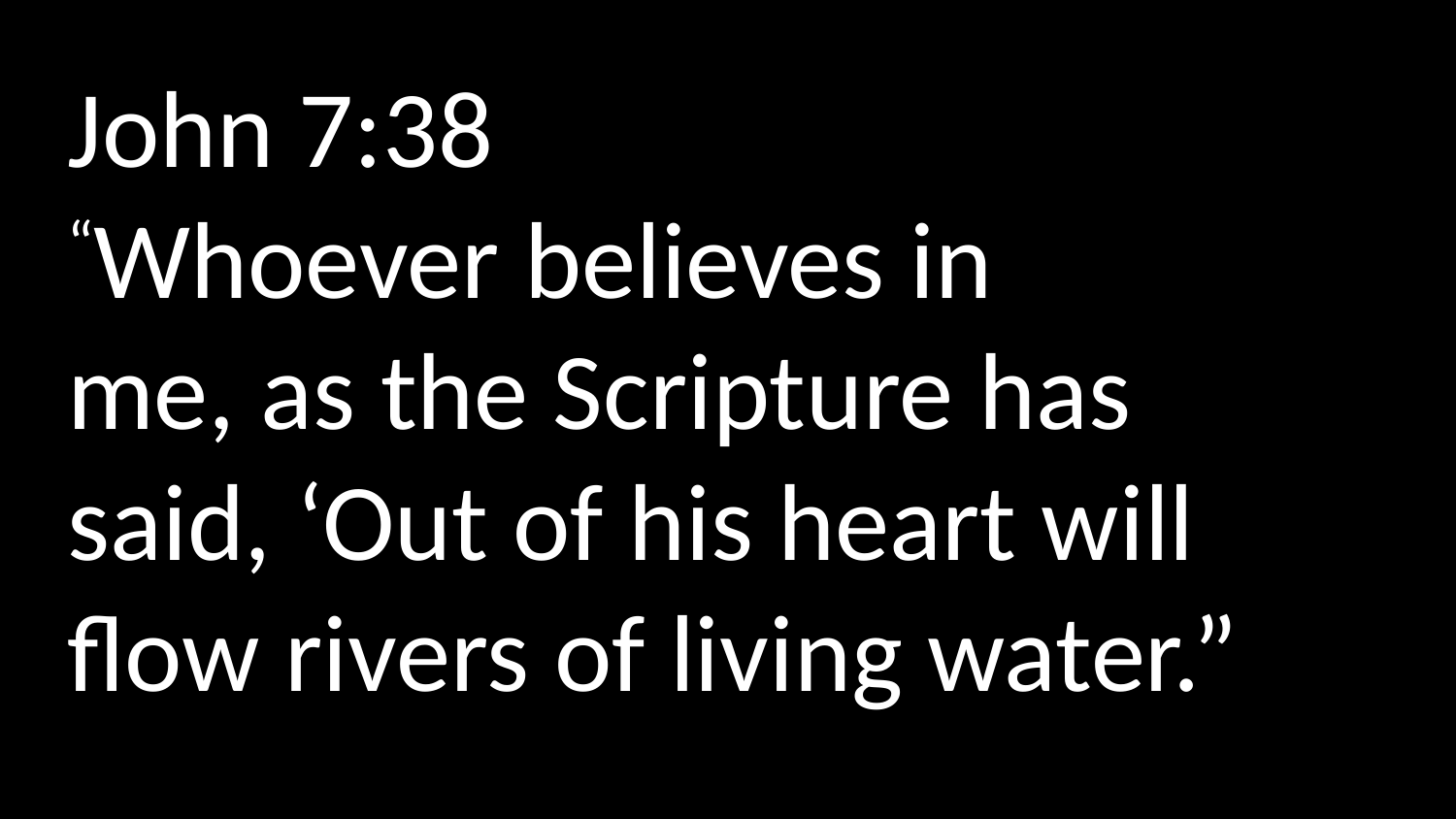

John 7:38
“Whoever believes in me, as the Scripture has said, ‘Out of his heart will flow rivers of living water.”